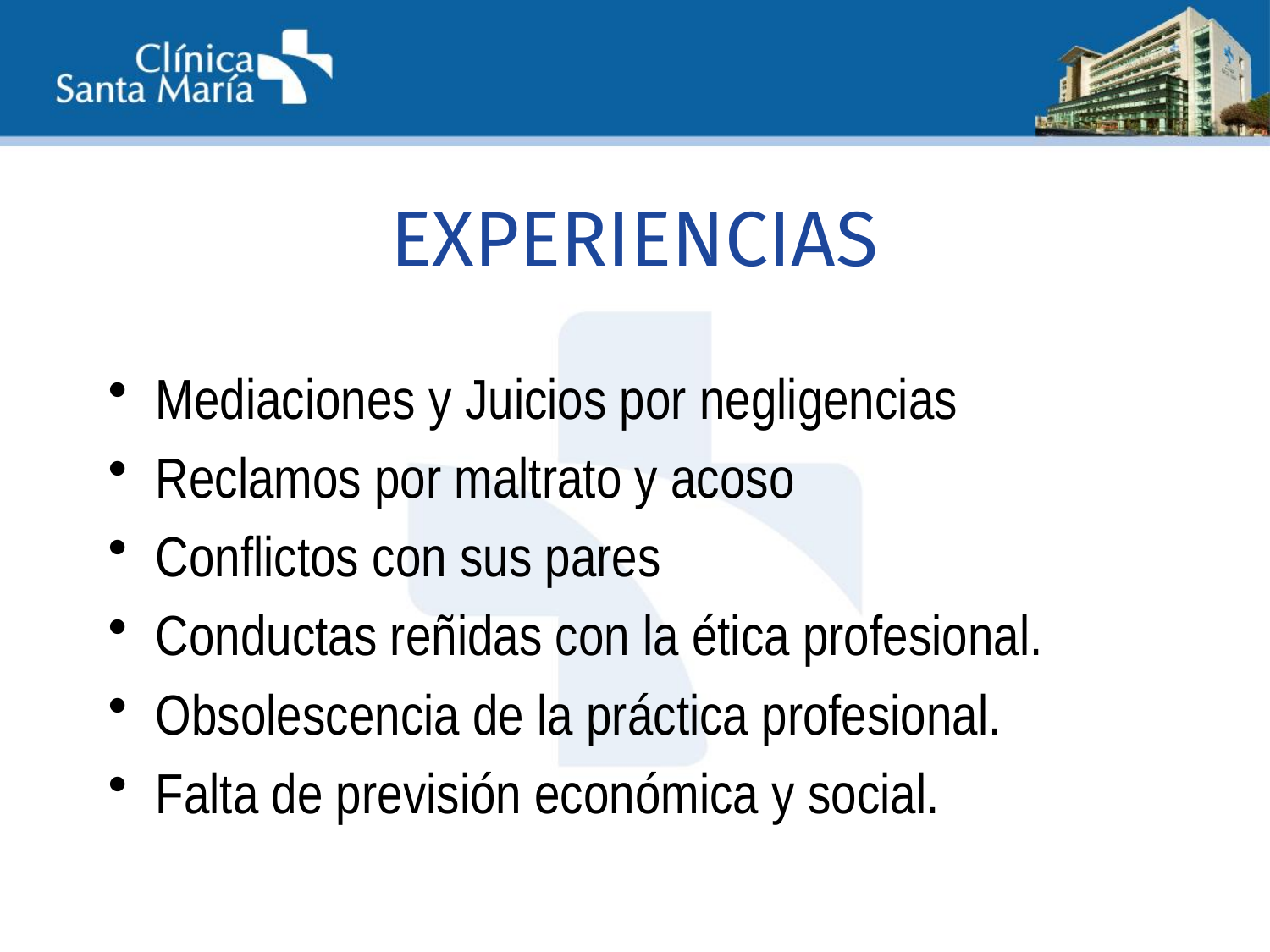

# EXPERIENCIAS
Mediaciones y Juicios por negligencias
Reclamos por maltrato y acoso
Conflictos con sus pares
Conductas reñidas con la ética profesional.
Obsolescencia de la práctica profesional.
Falta de previsión económica y social.